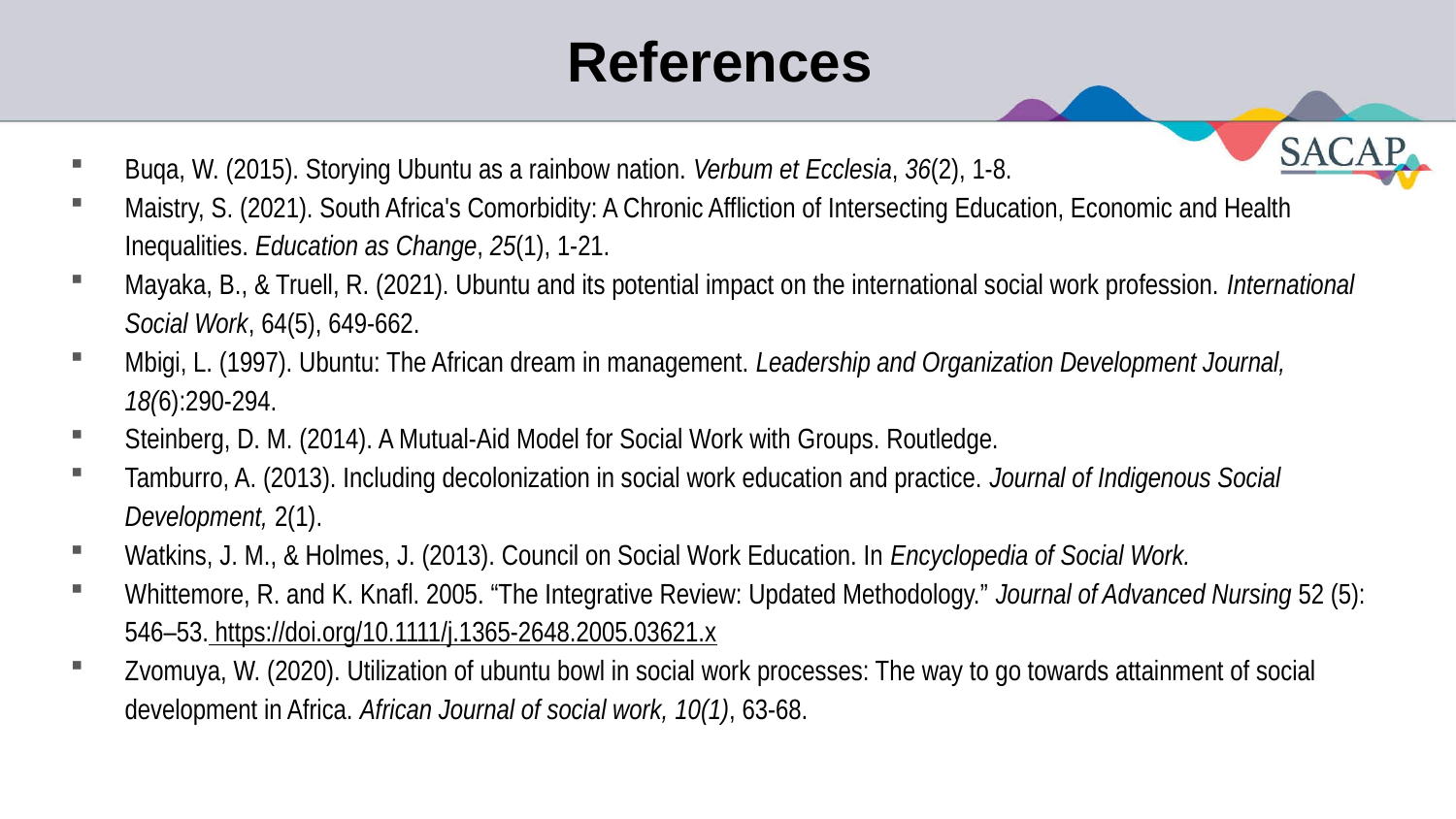

# References
Buqa, W. (2015). Storying Ubuntu as a rainbow nation. Verbum et Ecclesia, 36(2), 1-8.
Maistry, S. (2021). South Africa's Comorbidity: A Chronic Affliction of Intersecting Education, Economic and Health Inequalities. Education as Change, 25(1), 1-21.
Mayaka, B., & Truell, R. (2021). Ubuntu and its potential impact on the international social work profession. International Social Work, 64(5), 649-662.
Mbigi, L. (1997). Ubuntu: The African dream in management. Leadership and Organization Development Journal, 18(6):290-294.
Steinberg, D. M. (2014). A Mutual-Aid Model for Social Work with Groups. Routledge.
Tamburro, A. (2013). Including decolonization in social work education and practice. Journal of Indigenous Social Development, 2(1).
Watkins, J. M., & Holmes, J. (2013). Council on Social Work Education. In Encyclopedia of Social Work.
Whittemore, R. and K. Knafl. 2005. “The Integrative Review: Updated Methodology.” Journal of Advanced Nursing 52 (5): 546–53. https://doi.org/10.1111/j.1365-2648.2005.03621.x
Zvomuya, W. (2020). Utilization of ubuntu bowl in social work processes: The way to go towards attainment of social development in Africa. African Journal of social work, 10(1), 63-68.